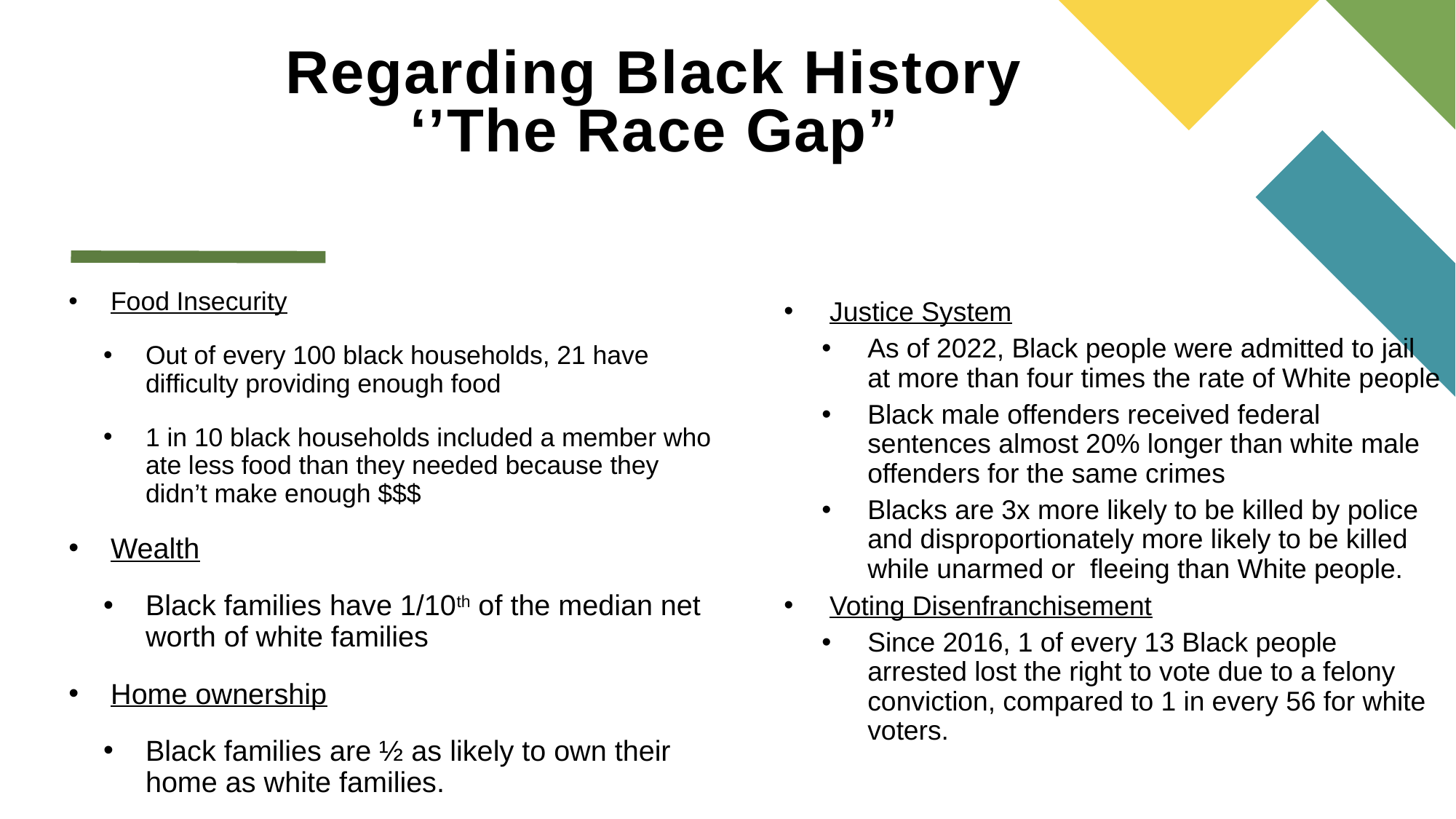

# Regarding Black History ‘’The Race Gap”
Food Insecurity
Out of every 100 black households, 21 have difficulty providing enough food
1 in 10 black households included a member who ate less food than they needed because they didn’t make enough $$$
Wealth
Black families have 1/10th of the median net worth of white families
Home ownership
Black families are ½ as likely to own their home as white families.

Justice System
As of 2022, Black people were admitted to jail at more than four times the rate of White people
Black male offenders received federal sentences almost 20% longer than white male offenders for the same crimes
Blacks are 3x more likely to be killed by police and disproportionately more likely to be killed while unarmed or  fleeing than White people.
Voting Disenfranchisement
Since 2016, 1 of every 13 Black people arrested lost the right to vote due to a felony conviction, compared to 1 in every 56 for white voters.